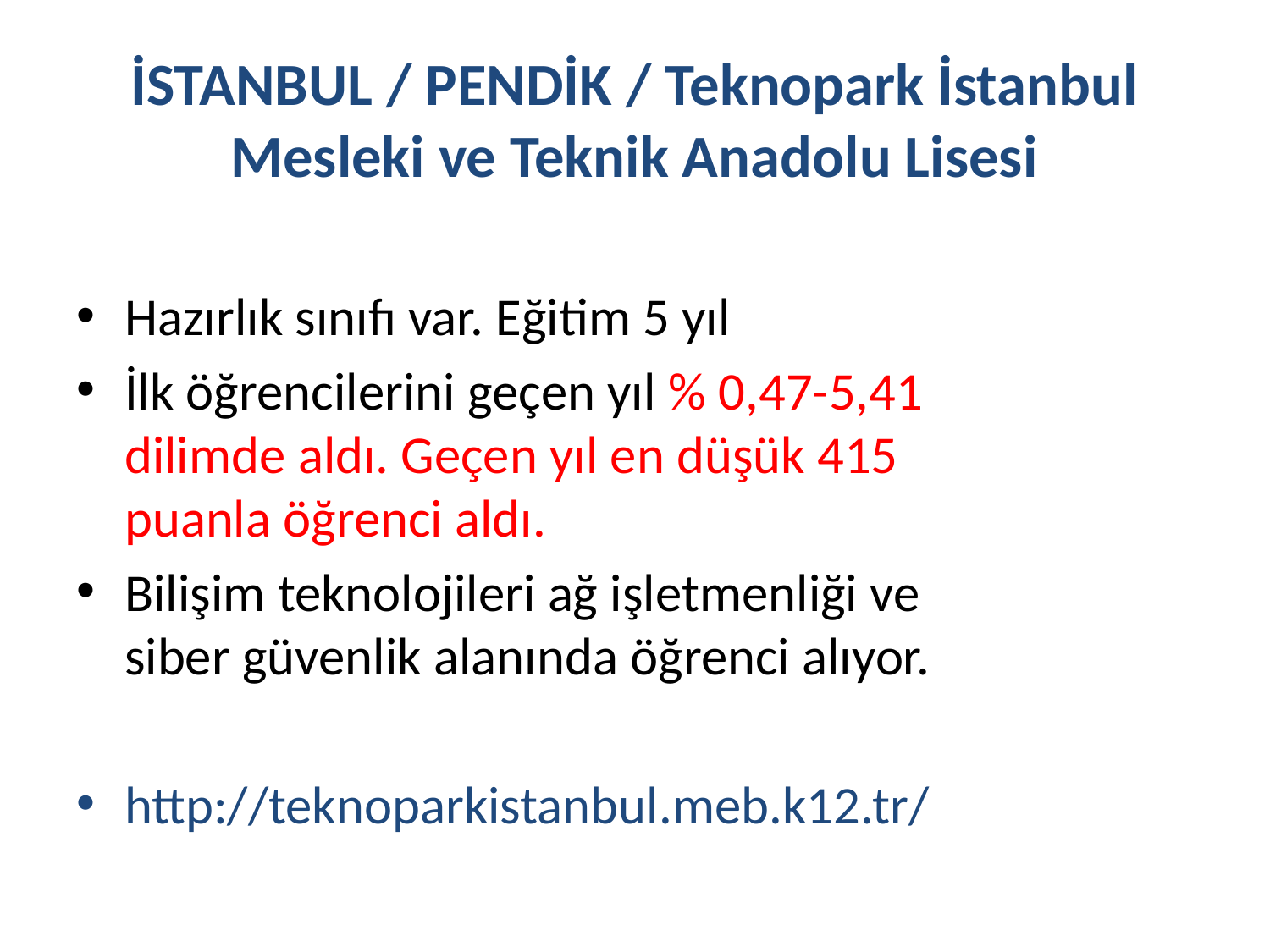

# İSTANBUL / PENDİK / Teknopark İstanbul Mesleki ve Teknik Anadolu Lisesi
Hazırlık sınıfı var. Eğitim 5 yıl
İlk öğrencilerini geçen yıl % 0,47-5,41 dilimde aldı. Geçen yıl en düşük 415 puanla öğrenci aldı.
Bilişim teknolojileri ağ işletmenliği ve siber güvenlik alanında öğrenci alıyor.

http://teknoparkistanbul.meb.k12.tr/